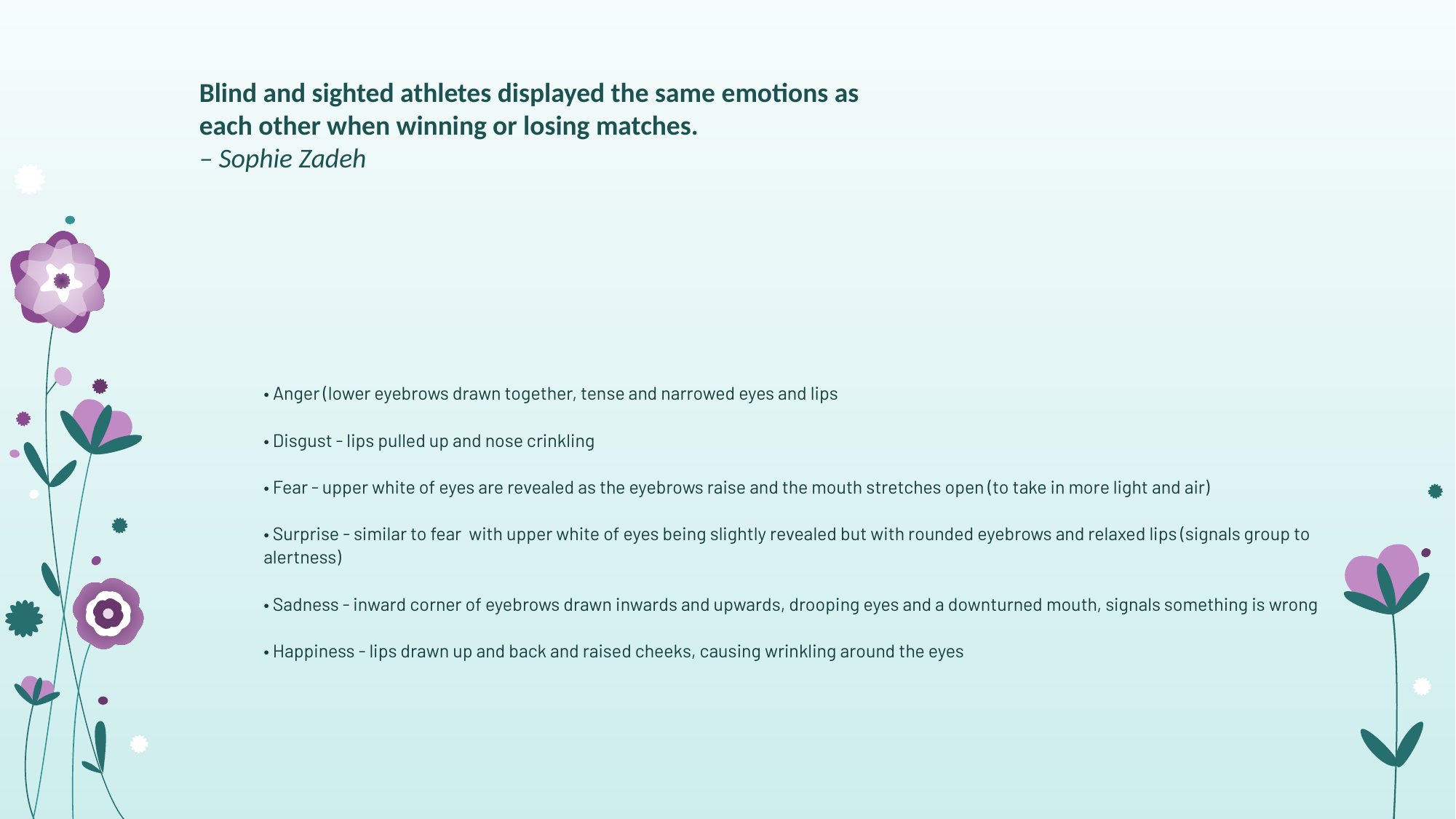

Blind and sighted athletes displayed the same emotions as each other when winning or losing matches.
– Sophie Zadeh
# • Anger (lower eyebrows drawn together, tense and narrowed eyes and lips • Disgust - lips pulled up and nose crinkling • Fear - upper white of eyes are revealed as the eyebrows raise and the mouth stretches open (to take in more light and air) • Surprise - similar to fear  with upper white of eyes being slightly revealed but with rounded eyebrows and relaxed lips (signals group to alertness) • Sadness - inward corner of eyebrows drawn inwards and upwards, drooping eyes and a downturned mouth, signals something is wrong • Happiness - lips drawn up and back and raised cheeks, causing wrinkling around the eyes